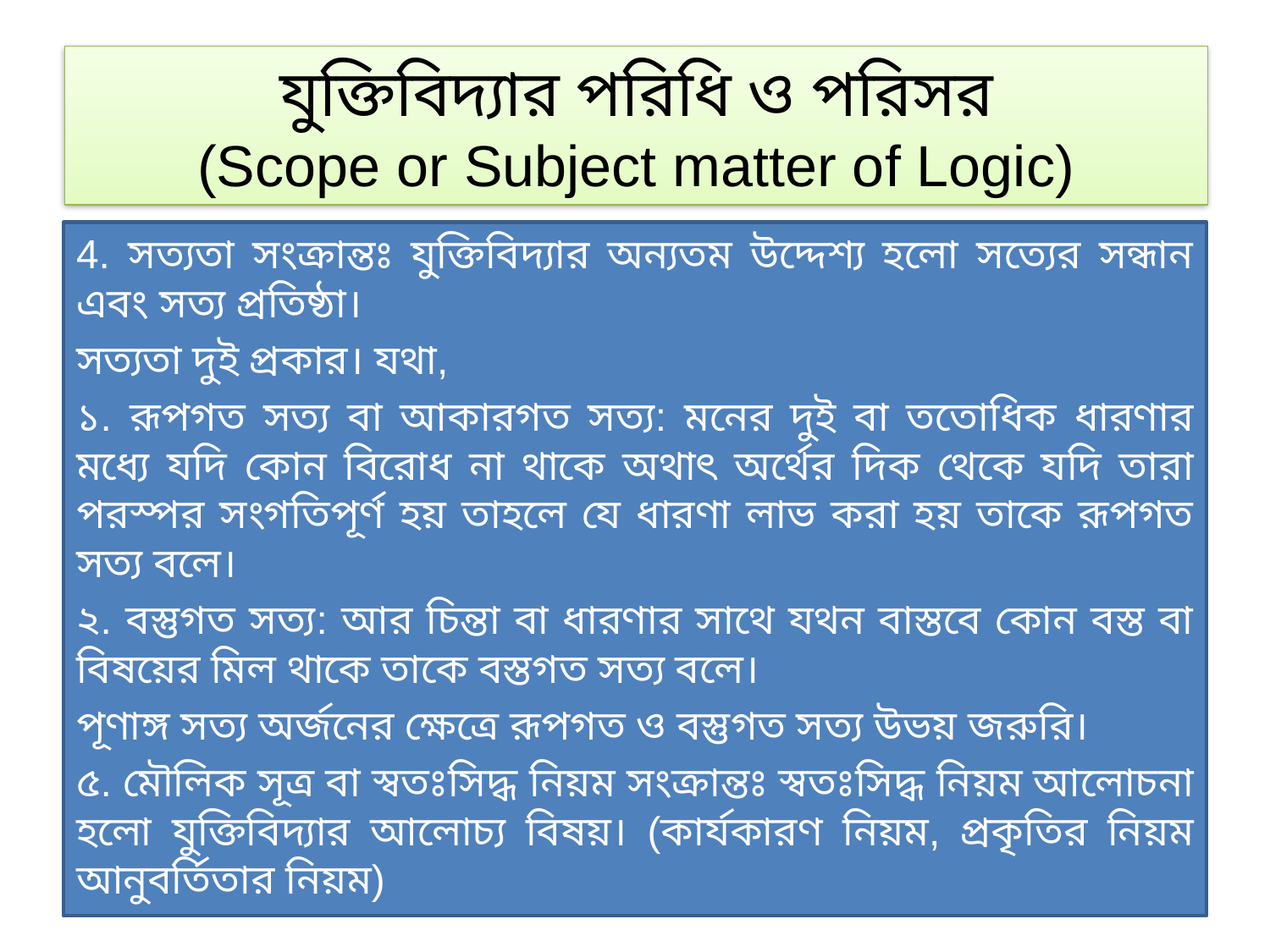

# যুক্তিবিদ্যার পরিধি ও পরিসর (Scope or Subject matter of Logic)
4. সত্যতা সংক্রান্তঃ যুক্তিবিদ্যার অন্যতম উদ্দেশ্য হলো সত্যের সন্ধান এবং সত্য প্রতিষ্ঠা।
সত্যতা দুই প্রকার। যথা,
১. রূপগত সত্য বা আকারগত সত্য: মনের দুই বা ততোধিক ধারণার মধ্যে যদি কোন বিরোধ না থাকে অথাৎ অর্থের দিক থেকে যদি তারা পরস্পর সংগতিপূর্ণ হয় তাহলে যে ধারণা লাভ করা হয় তাকে রূপগত সত্য বলে।
২. বস্তুগত সত্য: আর চিন্তা বা ধারণার সাথে যথন বাস্তবে কোন বস্ত বা বিষয়ের মিল থাকে তাকে বস্তগত সত্য বলে।
পূণাঙ্গ সত্য অর্জনের ক্ষেত্রে রূপগত ও বস্তুগত সত্য উভয় জরুরি।
৫. মৌলিক সূত্র বা স্বতঃসিদ্ধ নিয়ম সংক্রান্তঃ স্বতঃসিদ্ধ নিয়ম আলোচনা হলো যুক্তিবিদ্যার আলোচ্য বিষয়। (কার্যকারণ নিয়ম, প্রকৃতির নিয়ম আনুবর্তিতার নিয়ম)